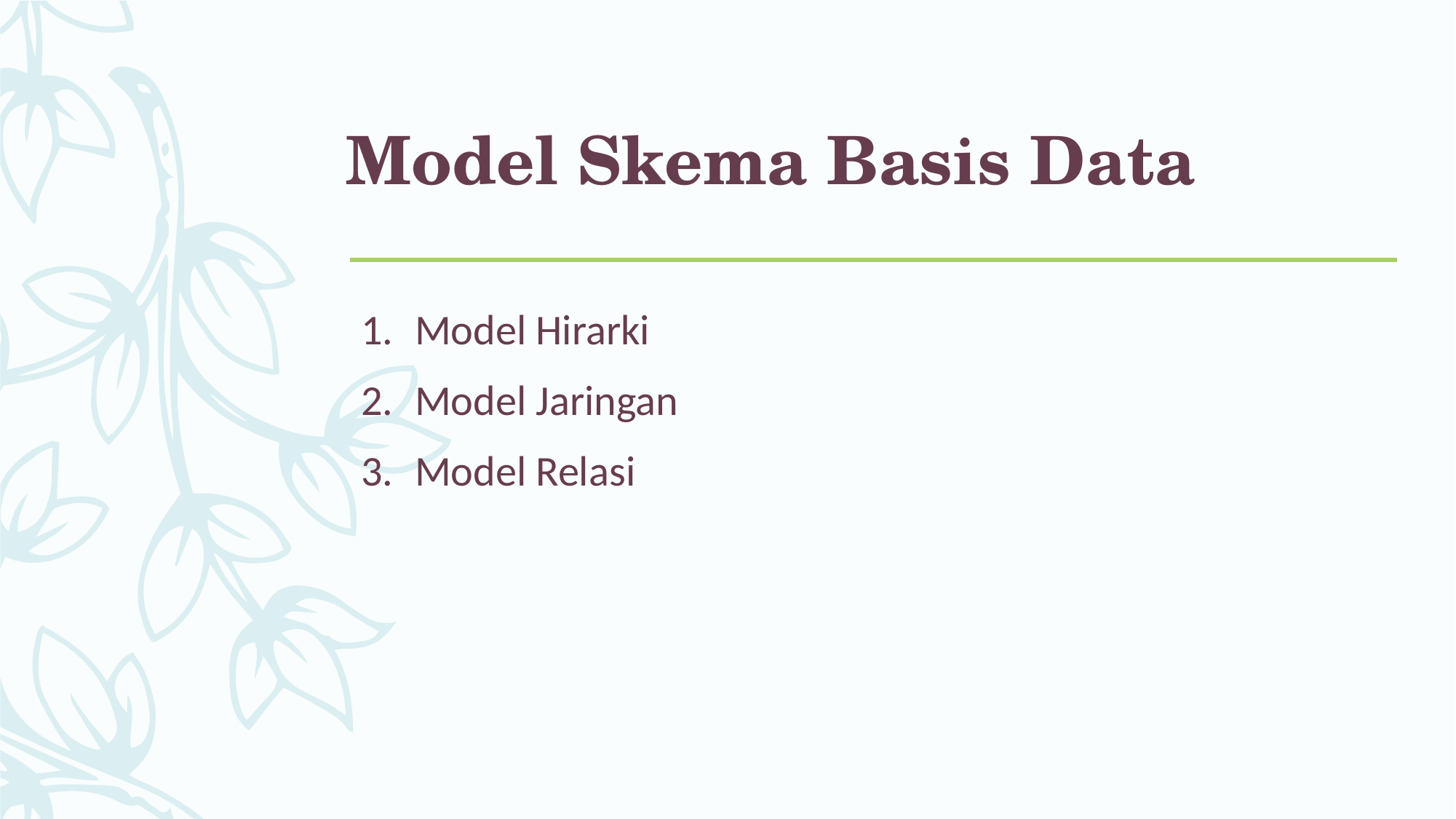

# Model Skema Basis Data
Model Hirarki
Model Jaringan
Model Relasi